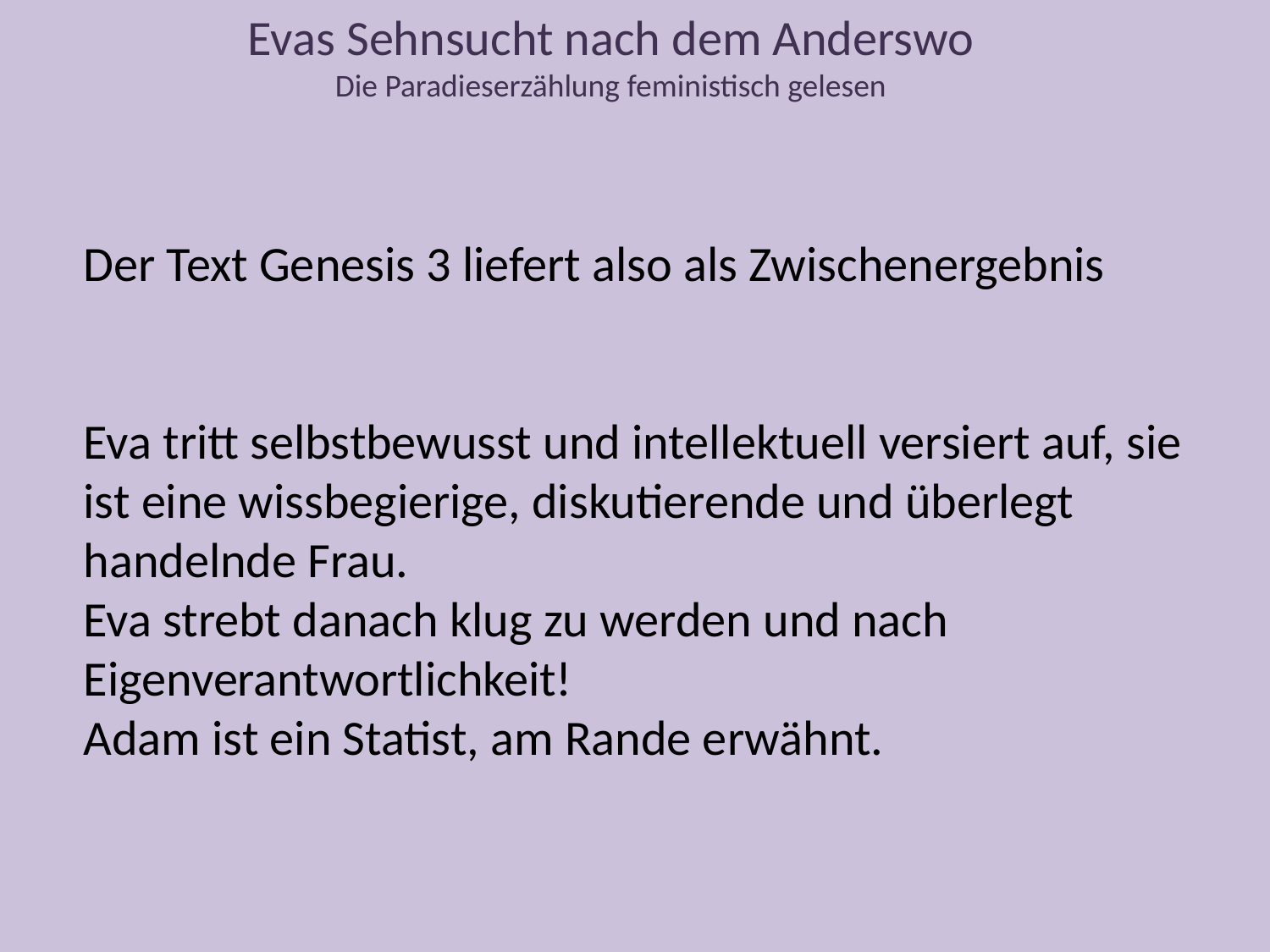

Evas Sehnsucht nach dem Anderswo
Die Paradieserzählung feministisch gelesen
Der Text Genesis 3 liefert also als Zwischenergebnis

Eva tritt selbstbewusst und intellektuell versiert auf, sie ist eine wissbegierige, diskutierende und überlegt handelnde Frau.
Eva strebt danach klug zu werden und nach Eigenverantwortlichkeit!
Adam ist ein Statist, am Rande erwähnt.